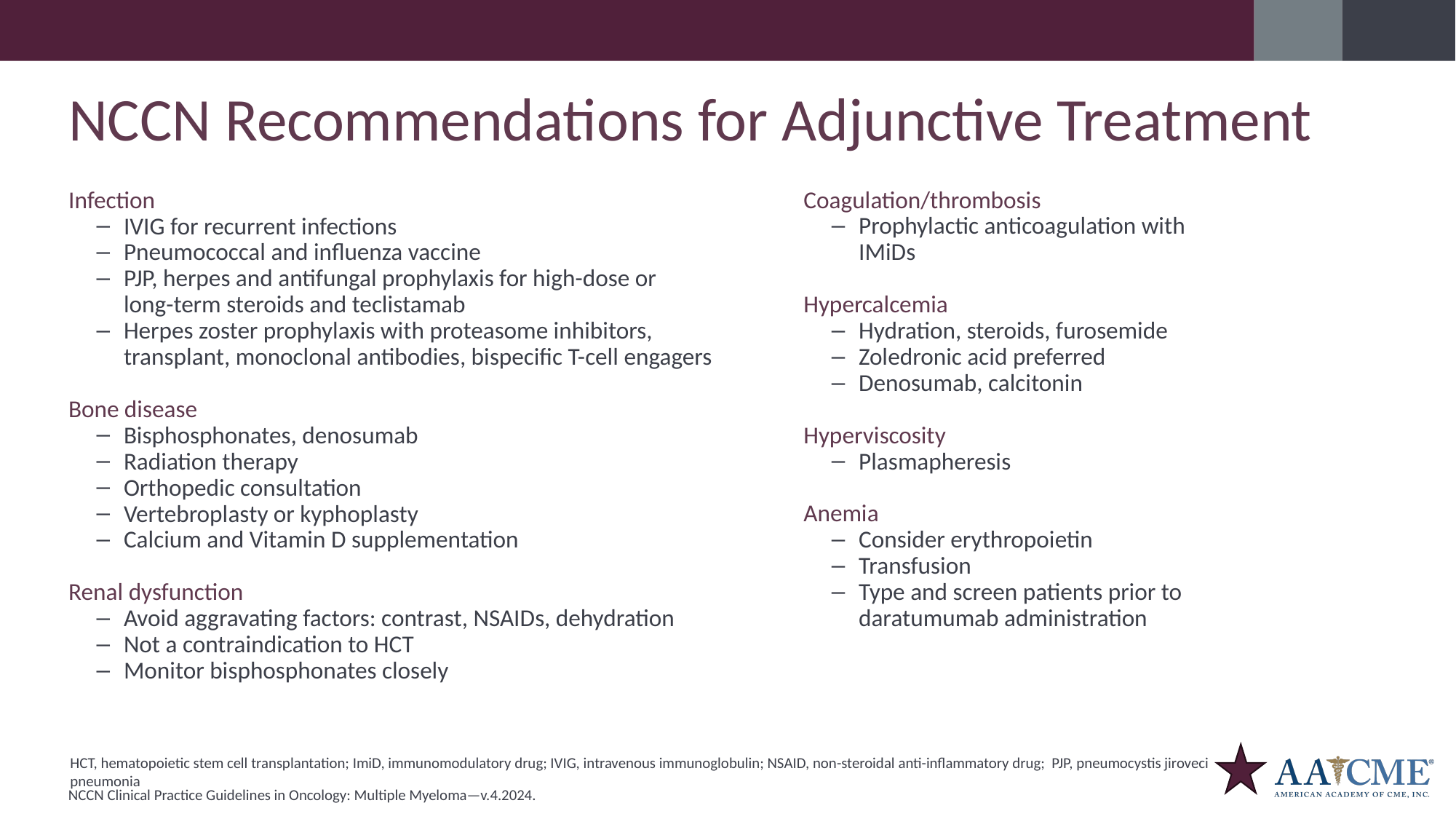

NCCN Recommendations for Adjunctive Treatment
Infection
IVIG for recurrent infections
Pneumococcal and influenza vaccine
PJP, herpes and antifungal prophylaxis for high-dose or
long-term steroids and teclistamab
Herpes zoster prophylaxis with proteasome inhibitors, transplant, monoclonal antibodies, bispecific T-cell engagers

Bone disease
Bisphosphonates, denosumab
Radiation therapy
Orthopedic consultation
Vertebroplasty or kyphoplasty
Calcium and Vitamin D supplementation

Renal dysfunction
Avoid aggravating factors: contrast, NSAIDs, dehydration
Not a contraindication to HCT
Monitor bisphosphonates closely
Coagulation/thrombosis
Prophylactic anticoagulation with IMiDs

Hypercalcemia
Hydration, steroids, furosemide
Zoledronic acid preferred
Denosumab, calcitonin

Hyperviscosity
Plasmapheresis

Anemia
Consider erythropoietin
Transfusion
Type and screen patients prior to
daratumumab administration

HCT, hematopoietic stem cell transplantation; ImiD, immunomodulatory drug; IVIG, intravenous immunoglobulin; NSAID, non-steroidal anti-inflammatory drug;  PJP, pneumocystis jiroveci pneumonia
NCCN Clinical Practice Guidelines in Oncology: Multiple Myeloma—v.4.2024.